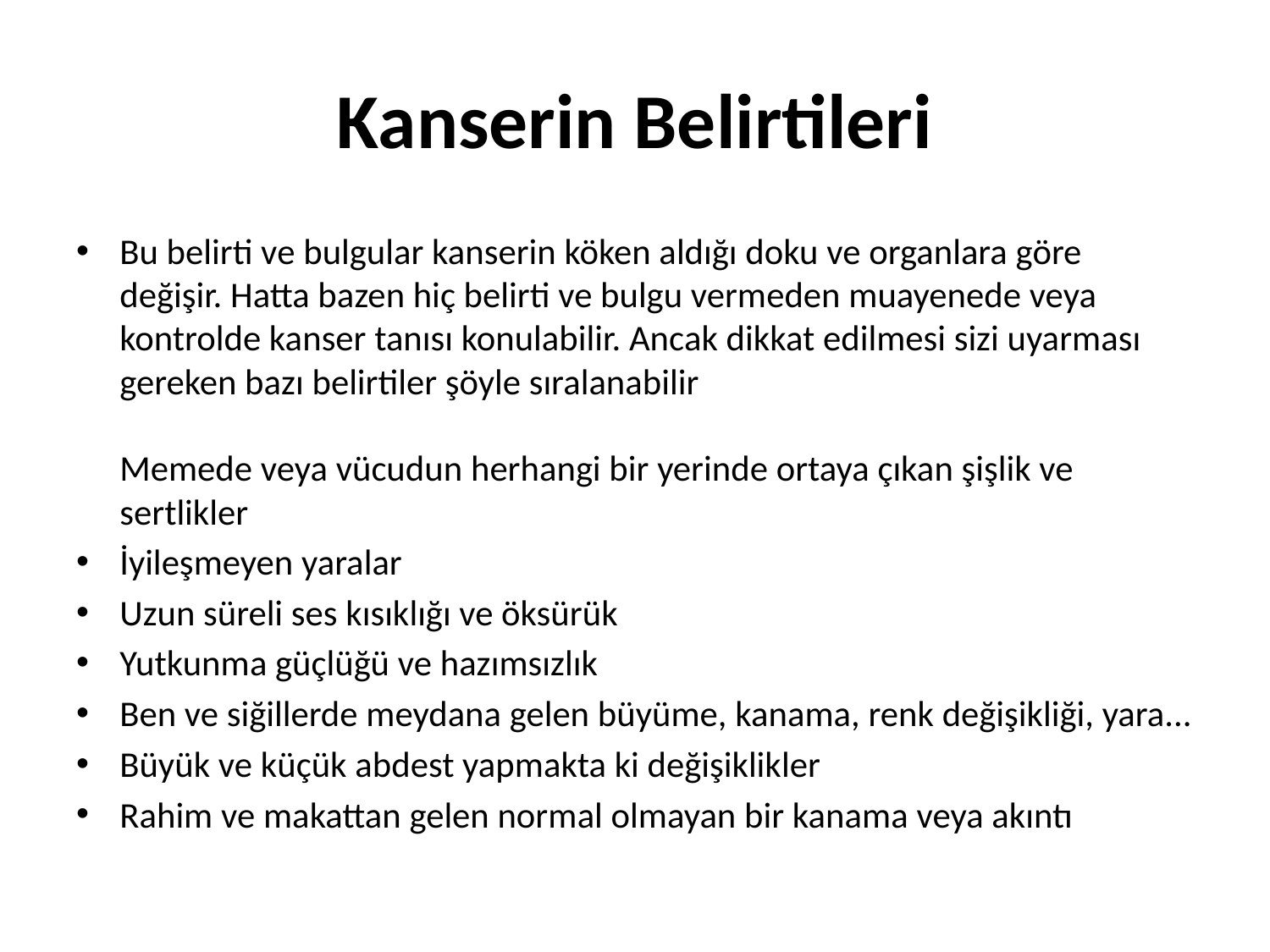

# Kanserin Belirtileri
Bu belirti ve bulgular kanserin köken aldığı doku ve organlara göre değişir. Hatta bazen hiç belirti ve bulgu vermeden muayenede veya  kontrolde kanser tanısı konulabilir. Ancak dikkat edilmesi sizi uyarması gereken bazı belirtiler şöyle sıralanabilir
Memede veya vücudun herhangi bir yerinde ortaya çıkan şişlik ve sertlikler
İyileşmeyen yaralar
Uzun süreli ses kısıklığı ve öksürük
Yutkunma güçlüğü ve hazımsızlık
Ben ve siğillerde meydana gelen büyüme, kanama, renk değişikliği, yara...
Büyük ve küçük abdest yapmakta ki değişiklikler
Rahim ve makattan gelen normal olmayan bir kanama veya akıntı